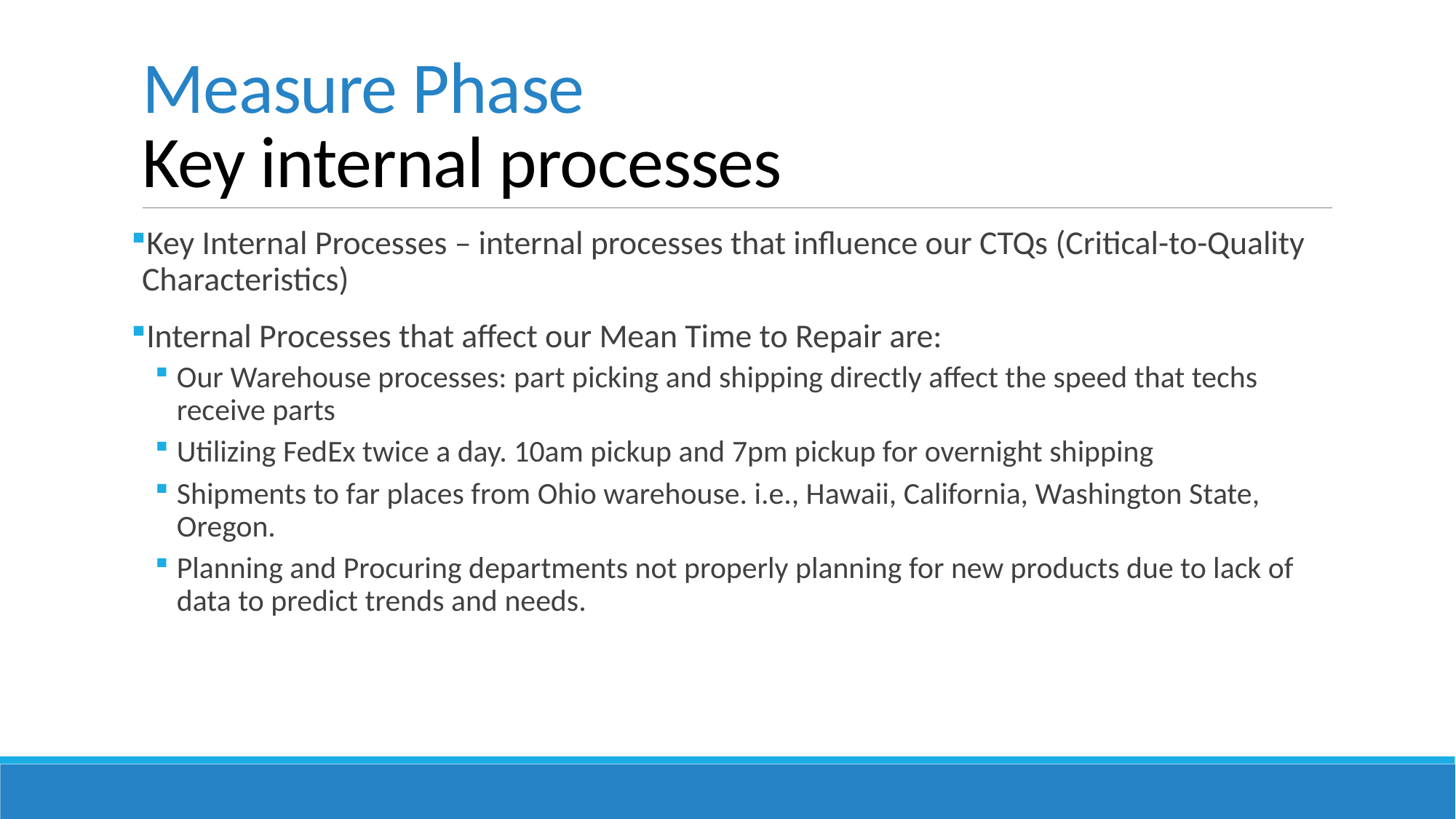

# Measure Phase Key internal processes
Key Internal Processes – internal processes that influence our CTQs (Critical-to-Quality Characteristics)
Internal Processes that affect our Mean Time to Repair are:
Our Warehouse processes: part picking and shipping directly affect the speed that techs receive parts
Utilizing FedEx twice a day. 10am pickup and 7pm pickup for overnight shipping
Shipments to far places from Ohio warehouse. i.e., Hawaii, California, Washington State, Oregon.
Planning and Procuring departments not properly planning for new products due to lack of data to predict trends and needs.